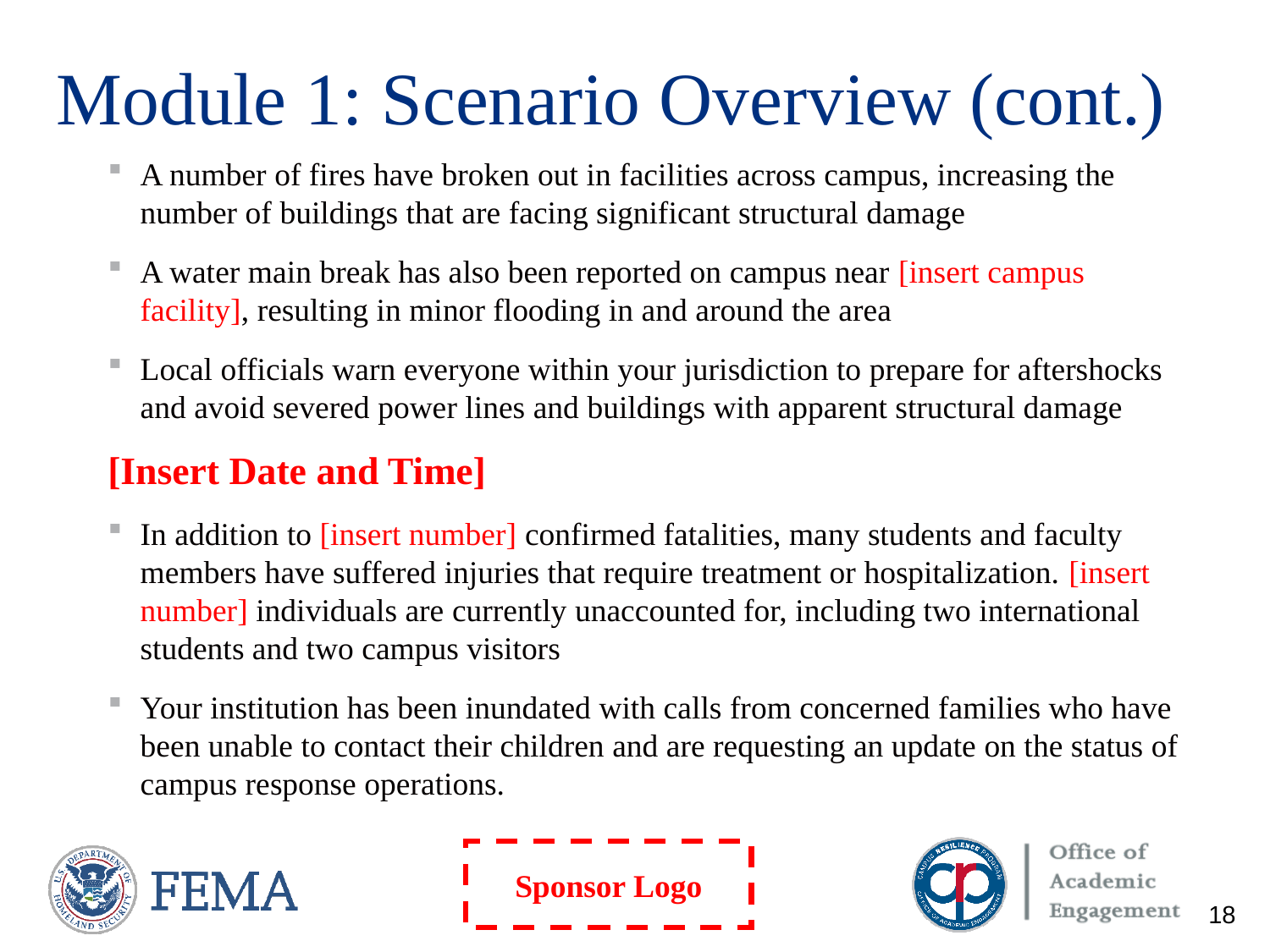

# Module 1: Scenario Overview (cont.)
A number of fires have broken out in facilities across campus, increasing the number of buildings that are facing significant structural damage
A water main break has also been reported on campus near [insert campus facility], resulting in minor flooding in and around the area
Local officials warn everyone within your jurisdiction to prepare for aftershocks and avoid severed power lines and buildings with apparent structural damage
[Insert Date and Time]
In addition to [insert number] confirmed fatalities, many students and faculty members have suffered injuries that require treatment or hospitalization. [insert number] individuals are currently unaccounted for, including two international students and two campus visitors
Your institution has been inundated with calls from concerned families who have been unable to contact their children and are requesting an update on the status of campus response operations.

18